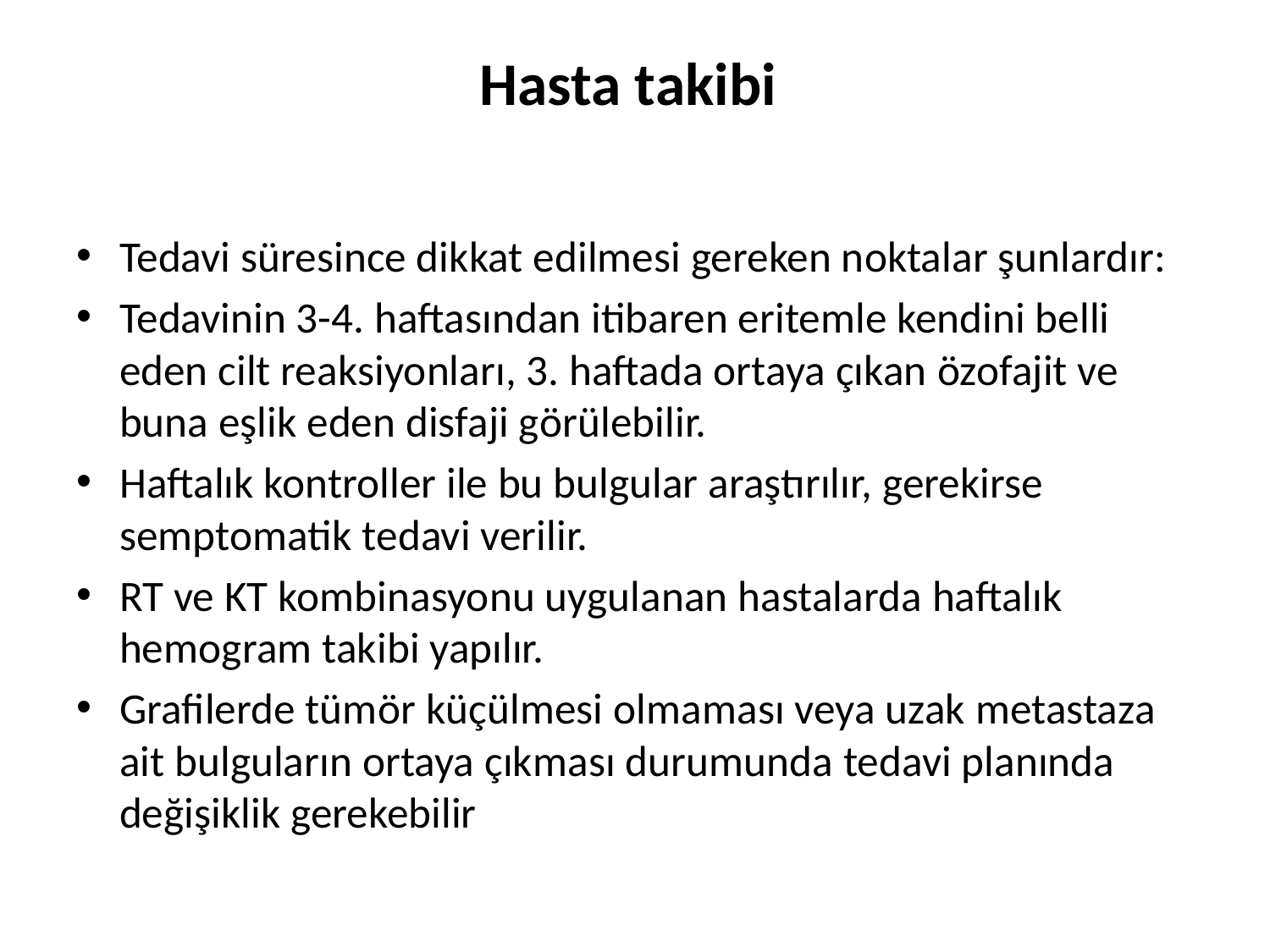

# Hasta takibi
Tedavi süresince dikkat edilmesi gereken noktalar şunlardır:
Tedavinin 3-4. haftasından itibaren eritemle kendini belli eden cilt reaksiyonları, 3. haftada ortaya çıkan özofajit ve buna eşlik eden disfaji görülebilir.
Haftalık kontroller ile bu bulgular araştırılır, gerekirse semptomatik tedavi verilir.
RT ve KT kombinasyonu uygulanan hastalarda haftalık hemogram takibi yapılır.
Grafilerde tümör küçülmesi olmaması veya uzak metastaza ait bulguların ortaya çıkması durumunda tedavi planında değişiklik gerekebilir